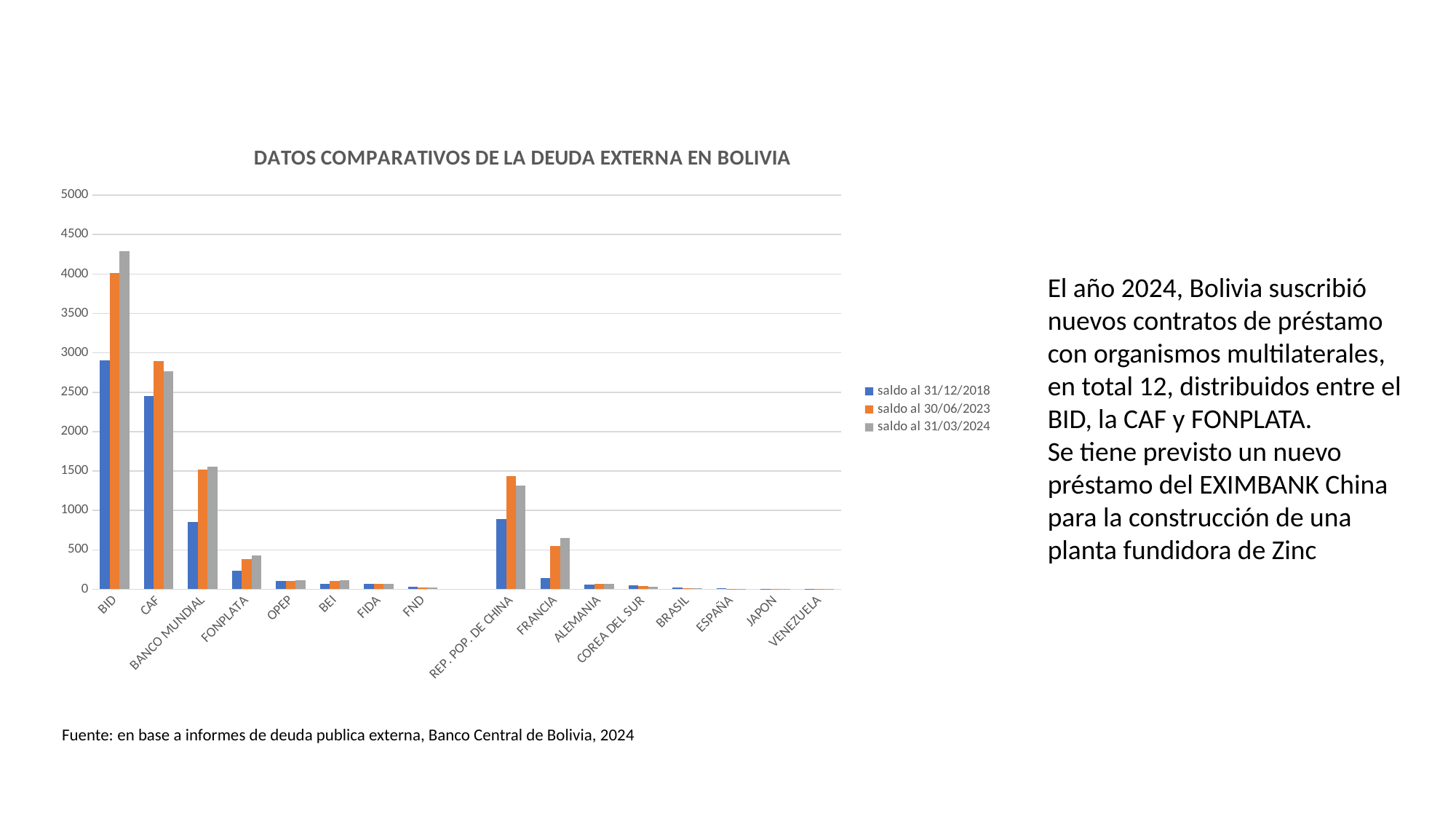

### Chart: DATOS COMPARATIVOS DE LA DEUDA EXTERNA EN BOLIVIA

| Category |  |  |  |
|---|---|---|---|
| BID | 2905.5 | 4011.0 | 4289.9 |
| CAF | 2454.6 | 2895.9 | 2766.0 |
| BANCO MUNDIAL | 853.2 | 1515.2 | 1553.0 |
| FONPLATA | 234.3 | 381.4 | 429.0 |
| OPEP | 108.1 | 105.6 | 111.4 |
| BEI | 72.3 | 108.1 | 111.9 |
| FIDA | 68.1 | 65.0 | 64.9 |
| FND | 29.7 | 22.3 | 21.4 |
|  | None | None | None |
| REP. POP. DE CHINA | 890.5 | 1439.1 | 1314.9 |
| FRANCIA | 145.1 | 550.6 | 651.1 |
| ALEMANIA | 62.6 | 69.6 | 72.3 |
| COREA DEL SUR | 51.5 | 37.0 | 34.2 |
| BRASIL | 23.8 | 13.6 | 11.3 |
| ESPAÑA | 10.4 | 6.0 | 5.5 |
| JAPON | 1.6 | 3.5 | 3.3 |
| VENEZUELA | 0.5 | 0.5 | 0.5 |
El año 2024, Bolivia suscribió nuevos contratos de préstamo con organismos multilaterales, en total 12, distribuidos entre el BID, la CAF y FONPLATA.
Se tiene previsto un nuevo préstamo del EXIMBANK China para la construcción de una planta fundidora de Zinc
Fuente: en base a informes de deuda publica externa, Banco Central de Bolivia, 2024